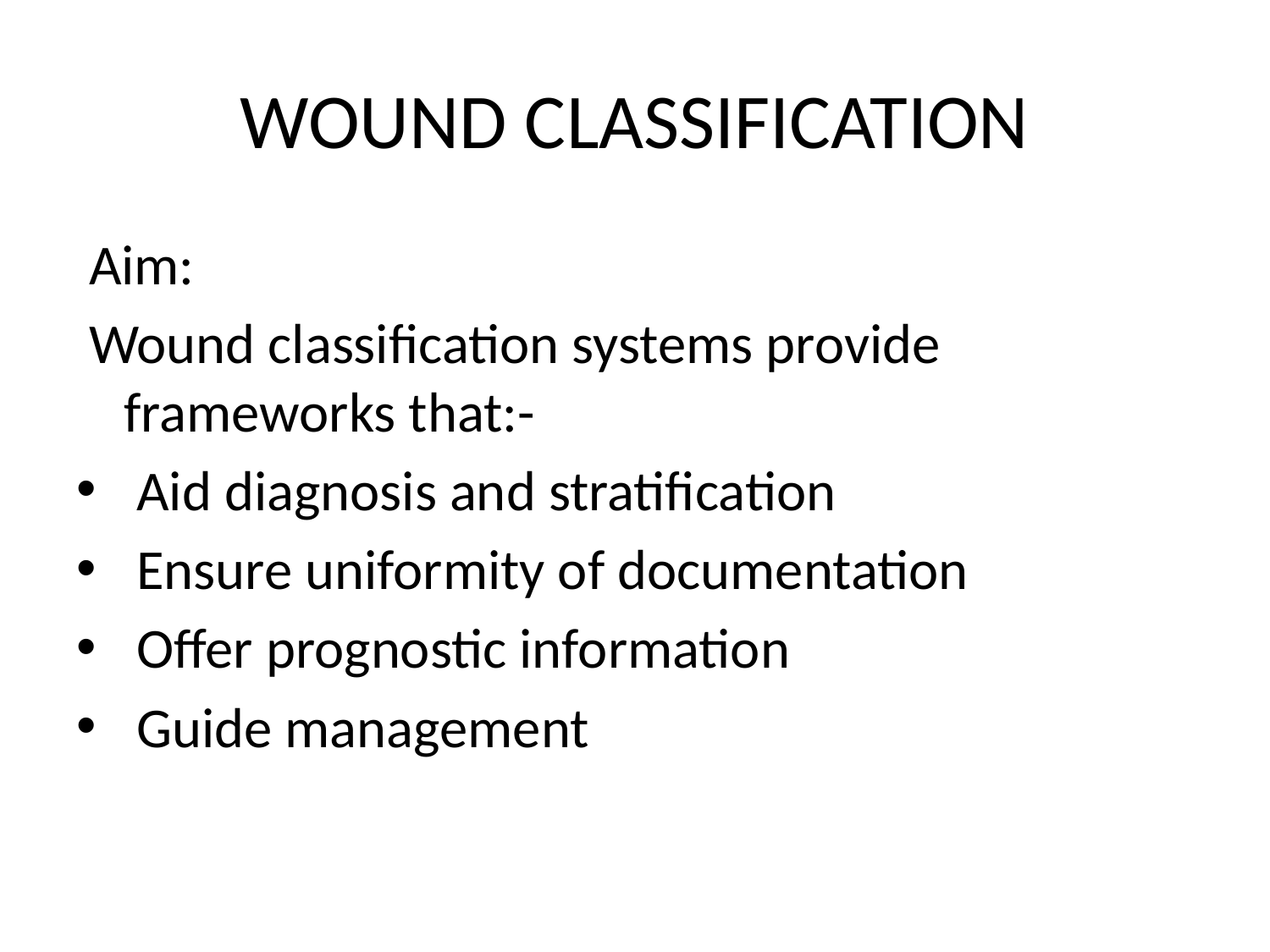

# WOUND CLASSIFICATION
 Aim:
 Wound classification systems provide frameworks that:-
 Aid diagnosis and stratification
 Ensure uniformity of documentation
 Offer prognostic information
 Guide management